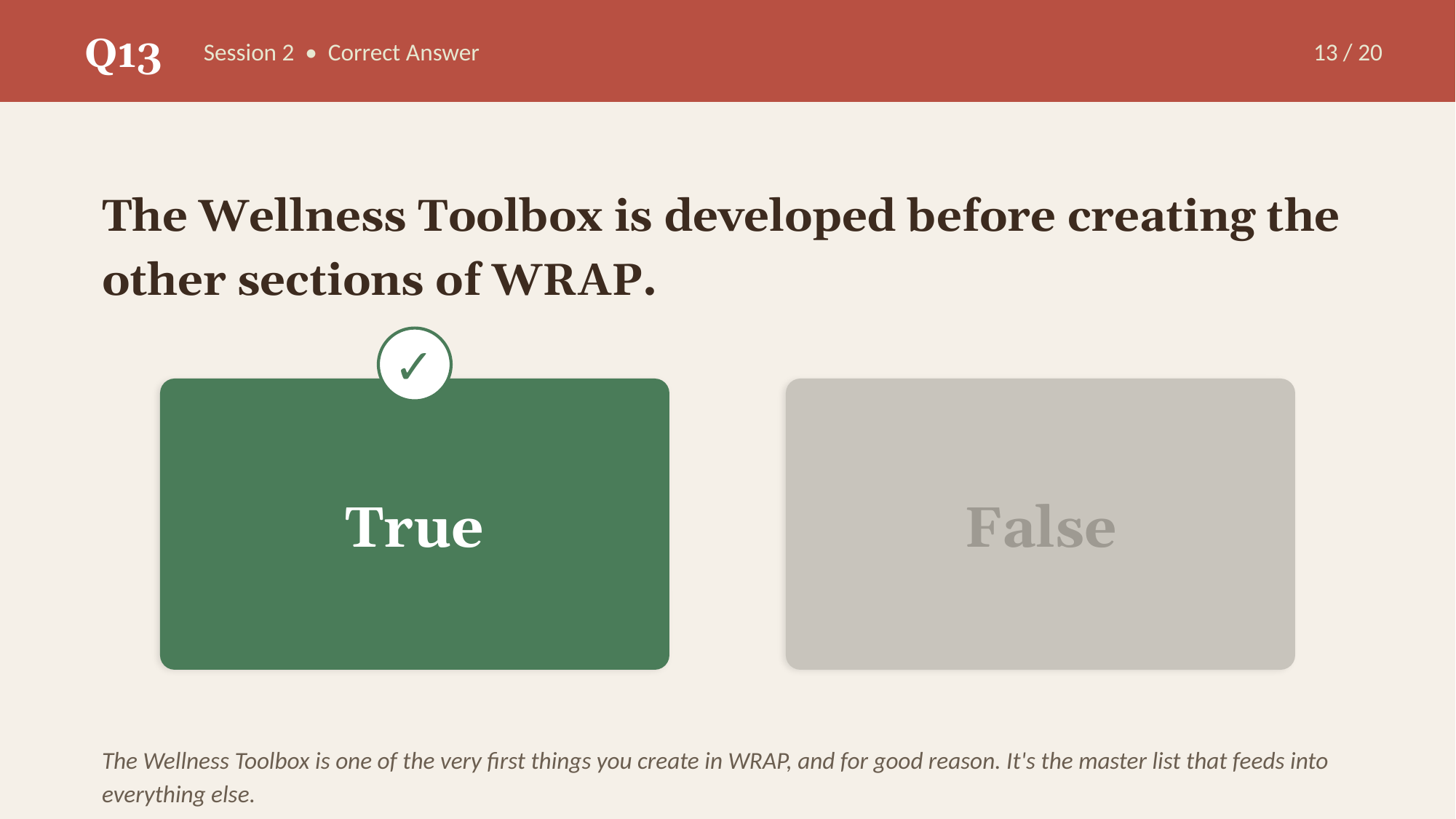

Q13
Session 2  •  Correct Answer
13 / 20
The Wellness Toolbox is developed before creating the other sections of WRAP.
✓

True

False
The Wellness Toolbox is one of the very first things you create in WRAP, and for good reason. It's the master list that feeds into everything else.